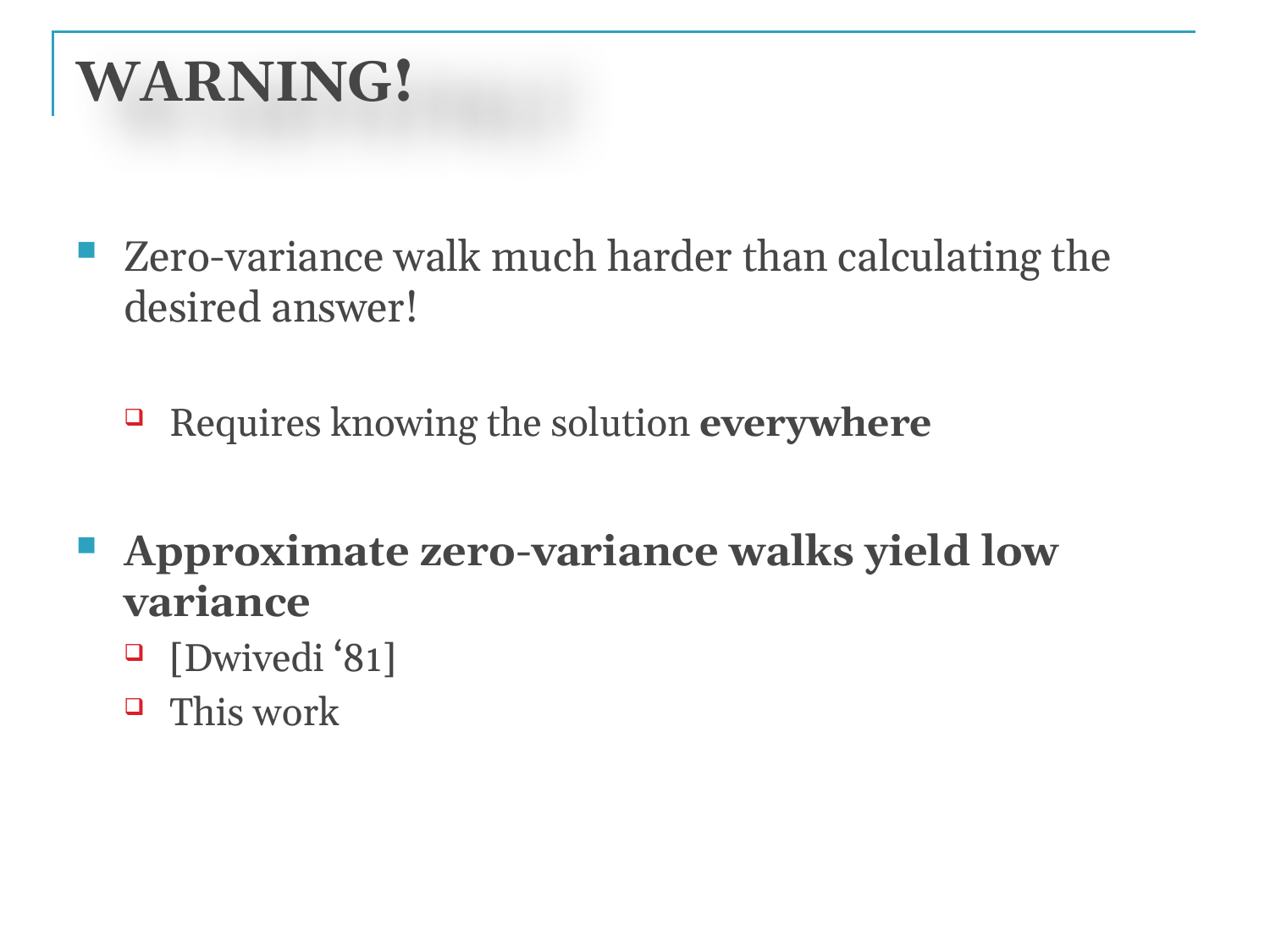

# WARNING!
Zero-variance walk much harder than calculating the desired answer!

Requires knowing the solution everywhere

Approximate zero-variance walks yield low variance
[Dwivedi ‘81]
This work